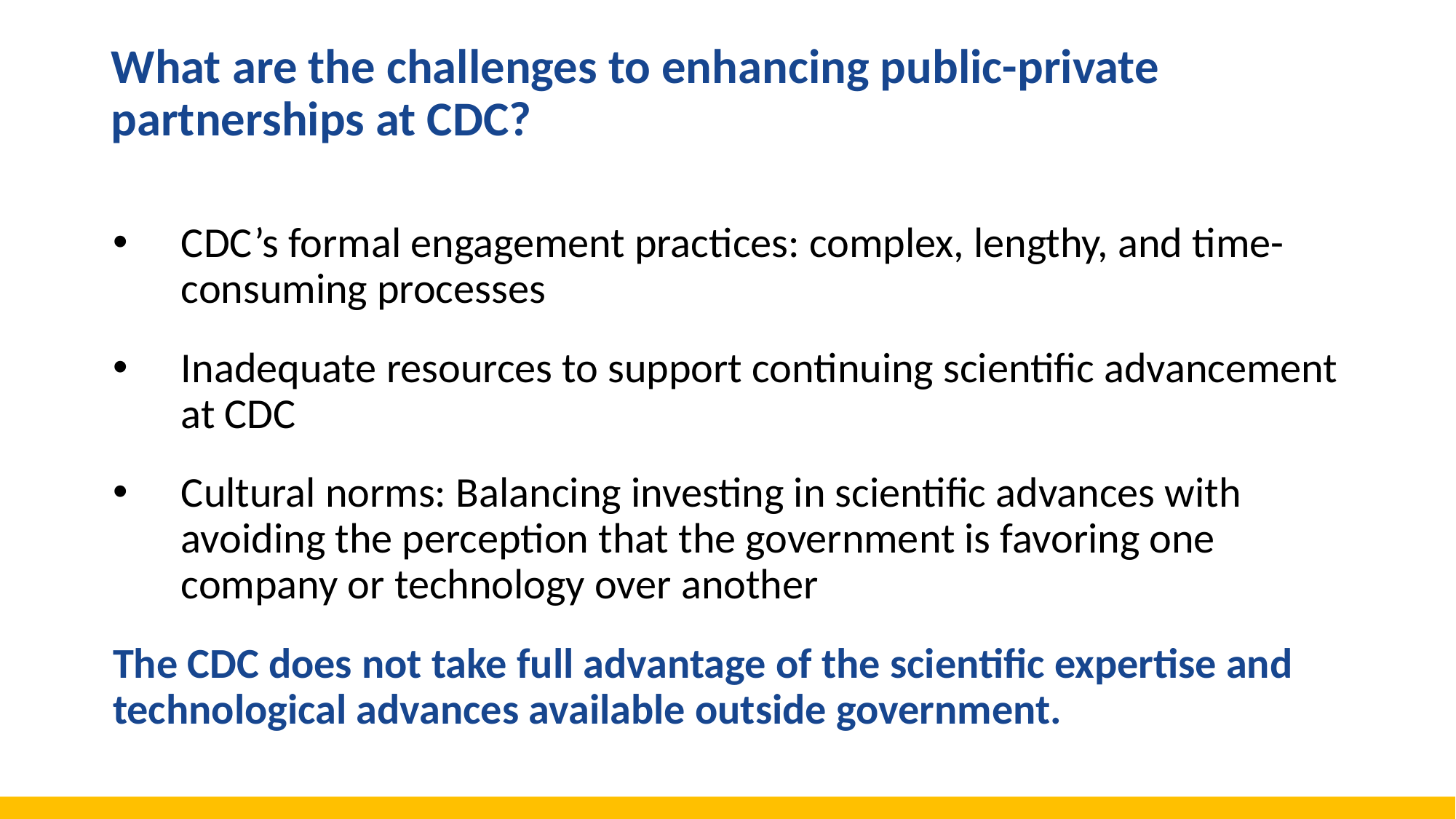

# What are the challenges to enhancing public-private partnerships at CDC?
CDC’s formal engagement practices: complex, lengthy, and time-consuming processes
Inadequate resources to support continuing scientific advancement at CDC
Cultural norms: Balancing investing in scientific advances with avoiding the perception that the government is favoring one company or technology over another
The CDC does not take full advantage of the scientific expertise and technological advances available outside government.